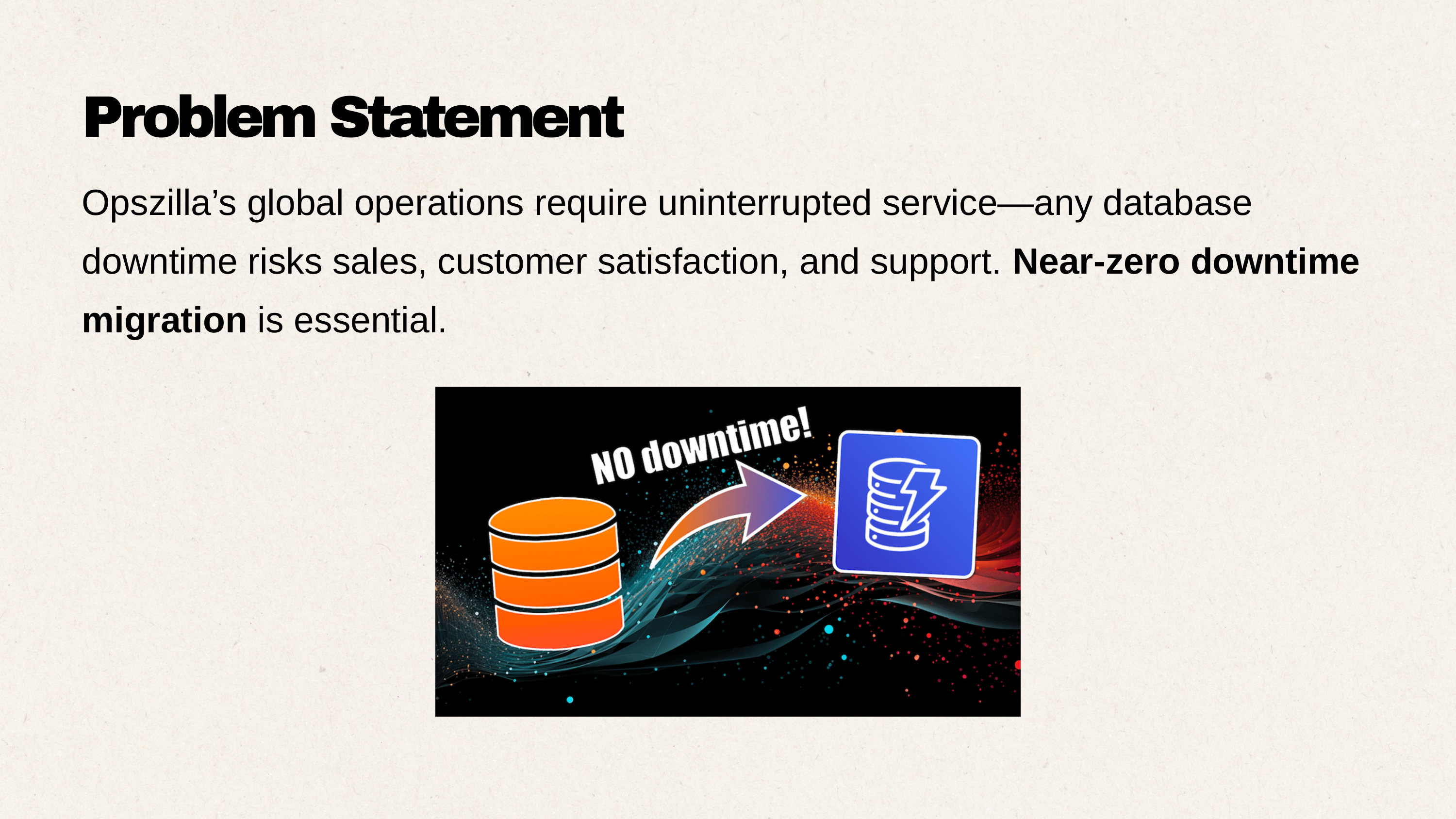

Problem Statement
Opszilla’s global operations require uninterrupted service—any database downtime risks sales, customer satisfaction, and support. Near-zero downtime migration is essential.